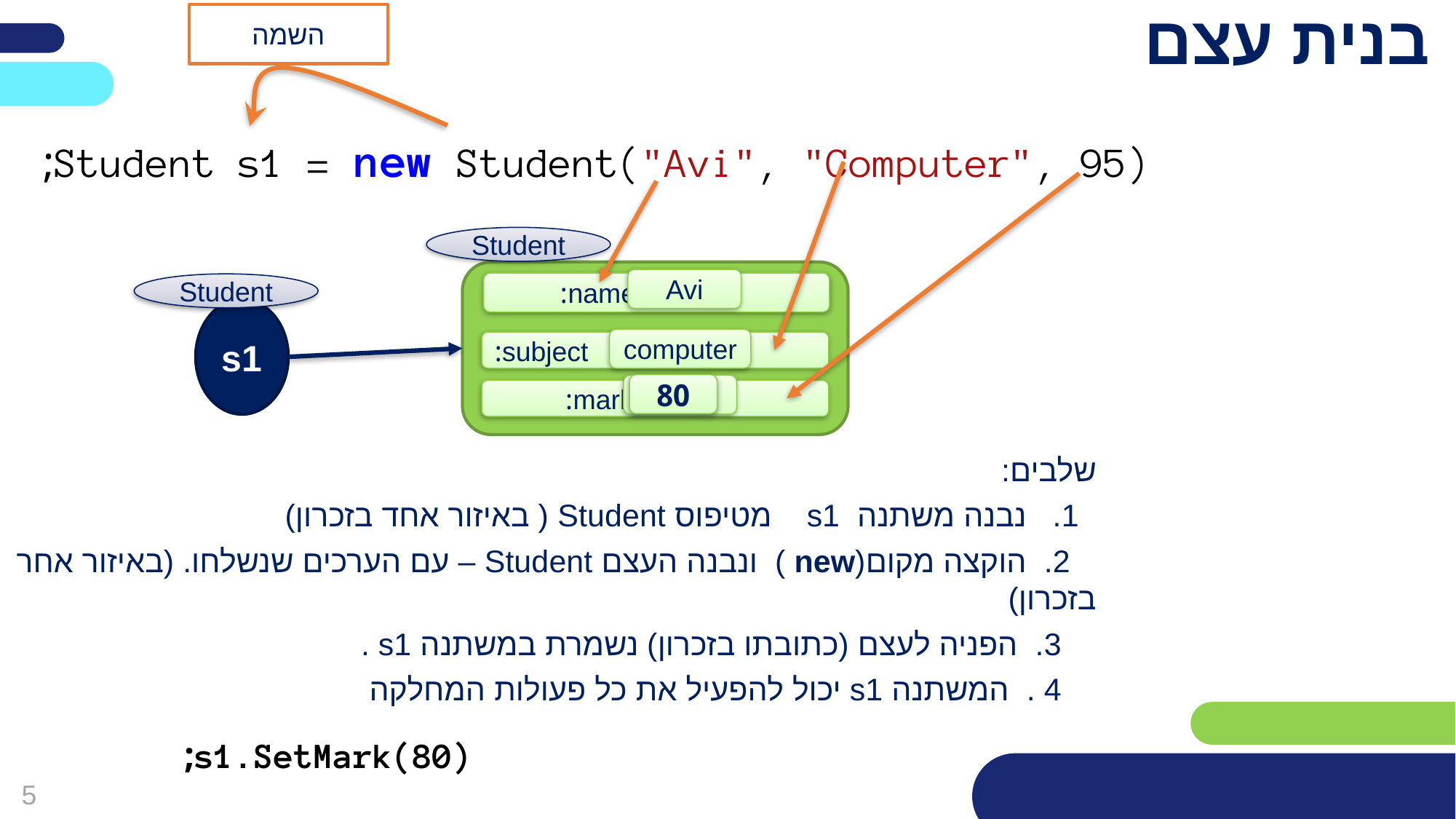

השמה
# בנית עצם

Student s1 = new Student("Avi", "Computer", 95);
Student

name:
subject:
mark:
Avi
Student
s1
computer
80
95
שלבים:
  1.   נבנה משתנה  s1    מטיפוס Student ( באיזור אחד בזכרון)
   2.  הוקצה מקום(new )  ונבנה העצם Student – עם הערכים שנשלחו. (באיזור אחר בזכרון)
    3.  הפניה לעצם (כתובתו בזכרון) נשמרת במשתנה s1 .
    4 .  המשתנה s1 יכול להפעיל את כל פעולות המחלקה
s1.SetMark(80);